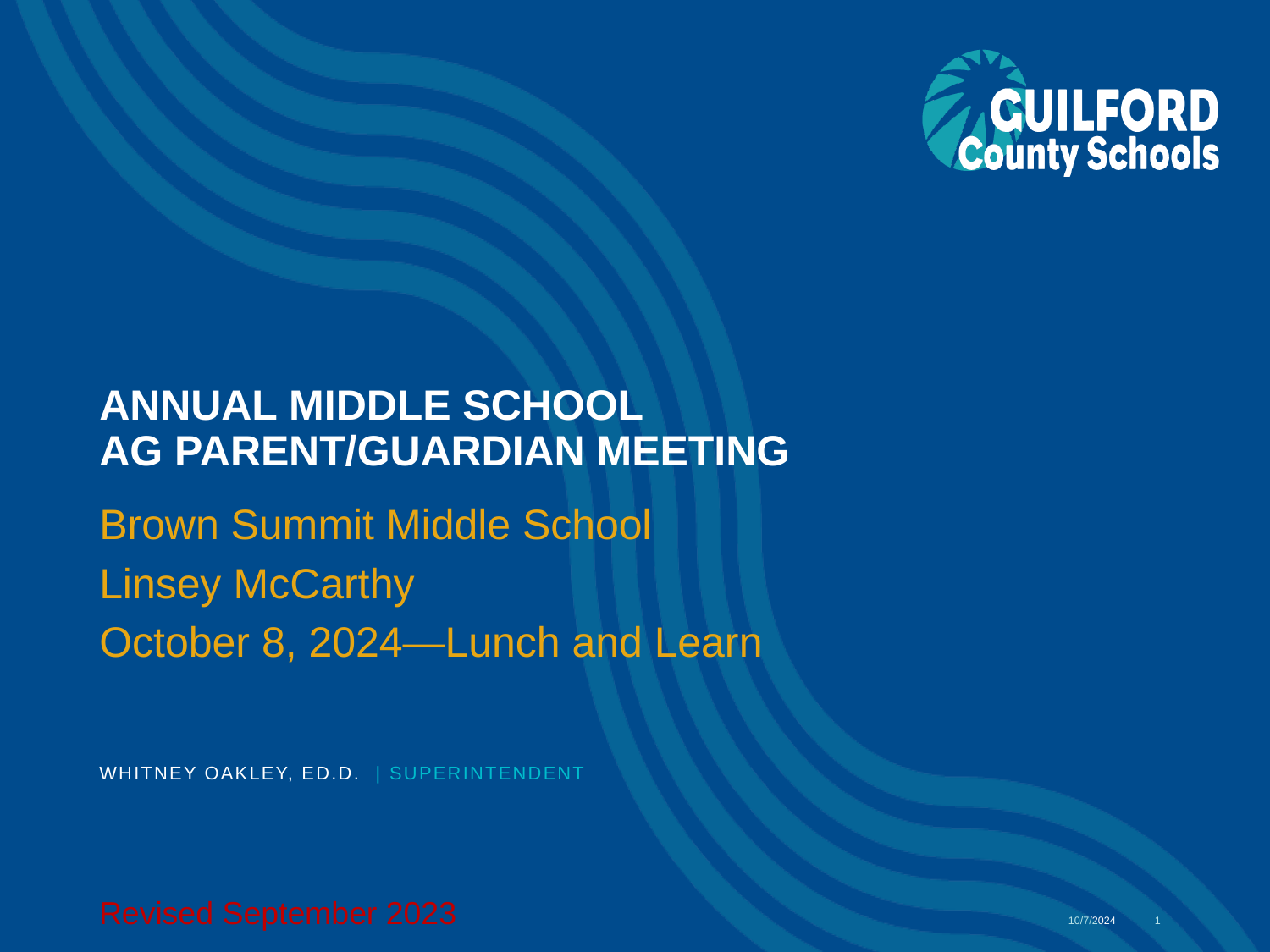

# Annual Middle School AG Parent/Guardian Meeting
Brown Summit Middle School
Linsey McCarthy
October 8, 2024—Lunch and Learn

Whitney Oakley, ED.D.  | SUPERINTENDENT

Revised September 2023